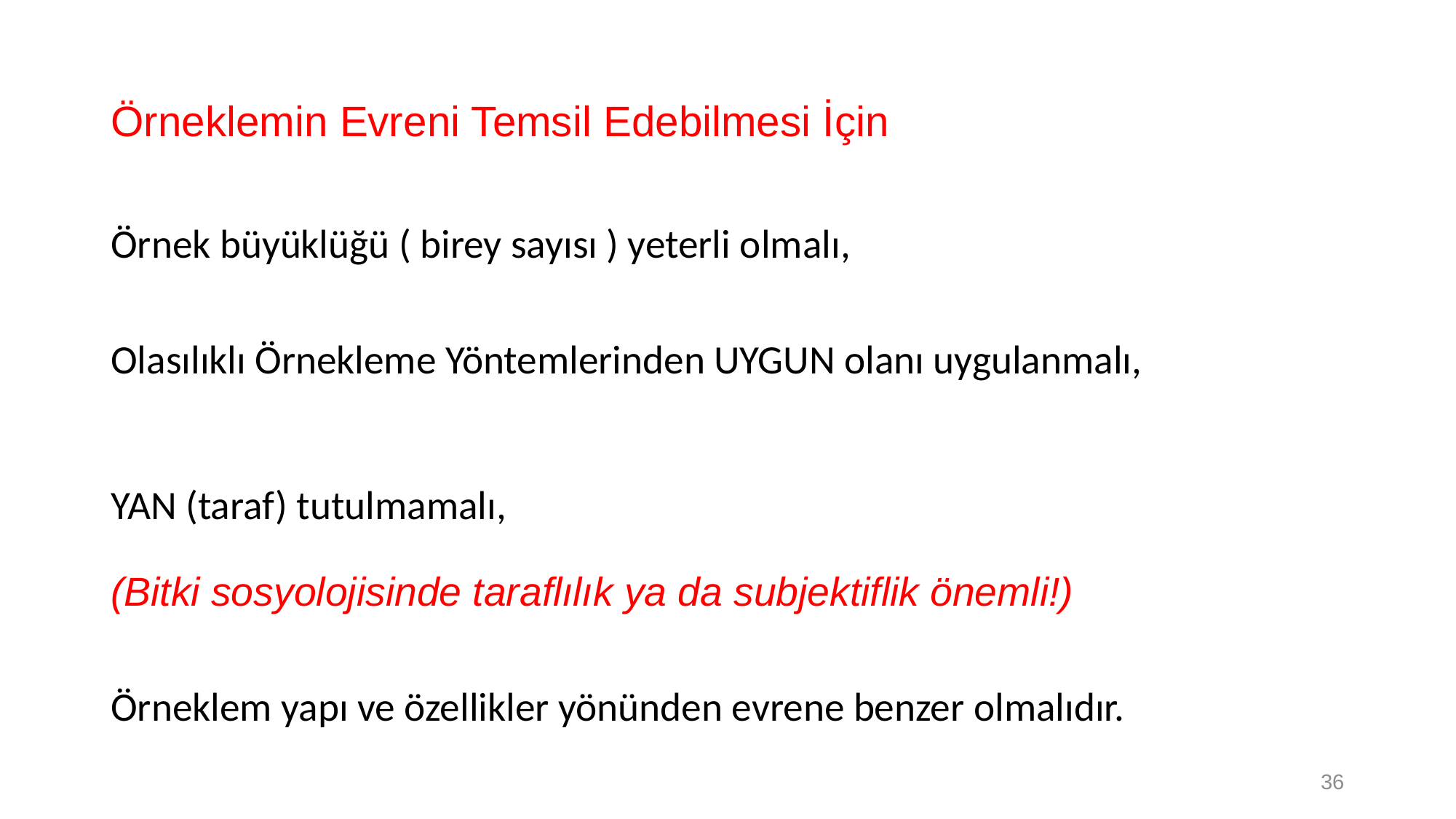

# Örneklemin Evreni Temsil Edebilmesi İçin
Örnek büyüklüğü ( birey sayısı ) yeterli olmalı,

Olasılıklı Örnekleme Yöntemlerinden UYGUN olanı uygulanmalı,

YAN (taraf) tutulmamalı,
(Bitki sosyolojisinde taraflılık ya da subjektiflik önemli!)

Örneklem yapı ve özellikler yönünden evrene benzer olmalıdır.
36